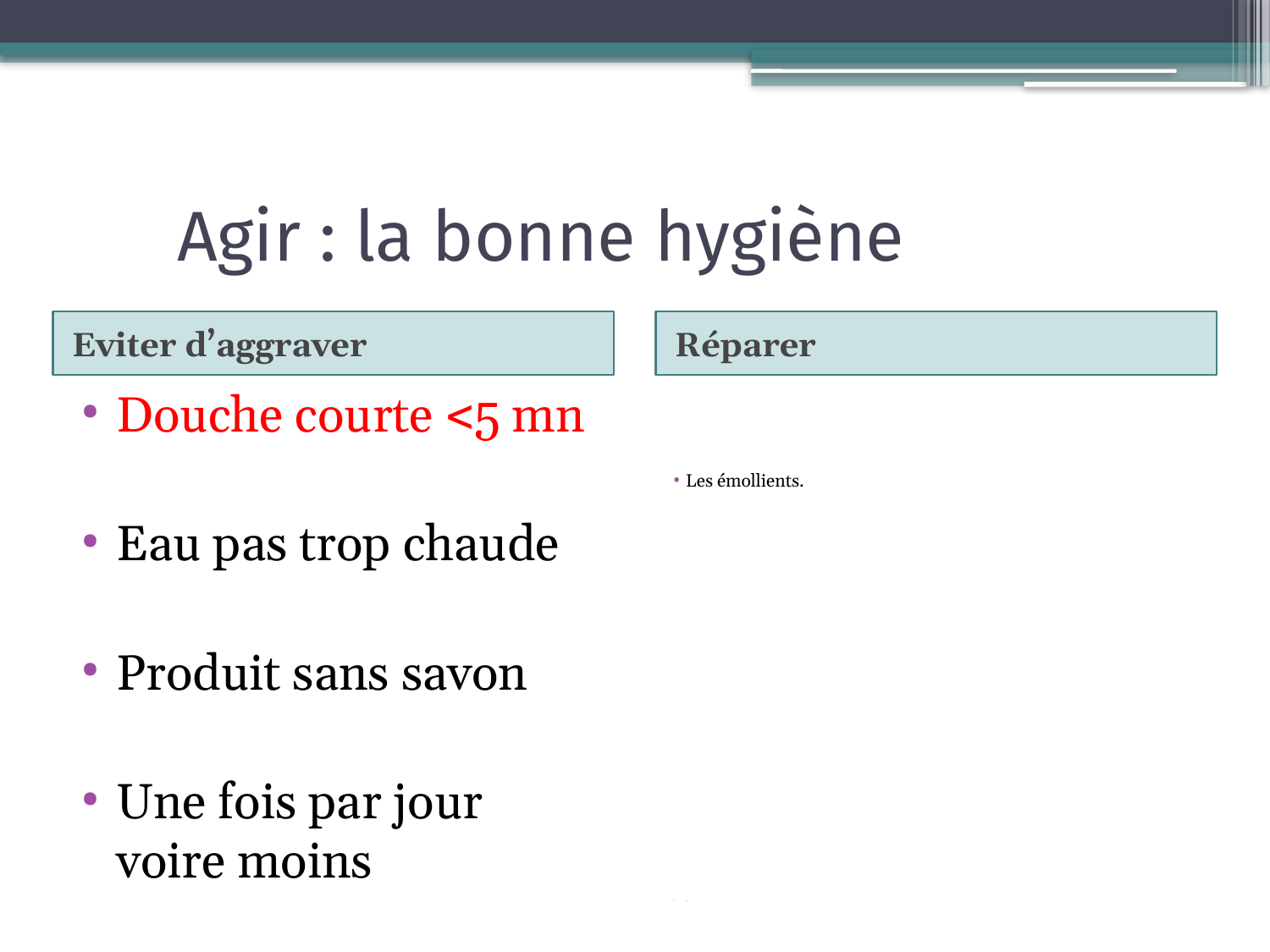

# Agir : la bonne hygiène
Eviter d’aggraver
Réparer
Douche courte <5 mn

Eau pas trop chaude

Produit sans savon

Une fois par jour voire moins

Les émollients.

..